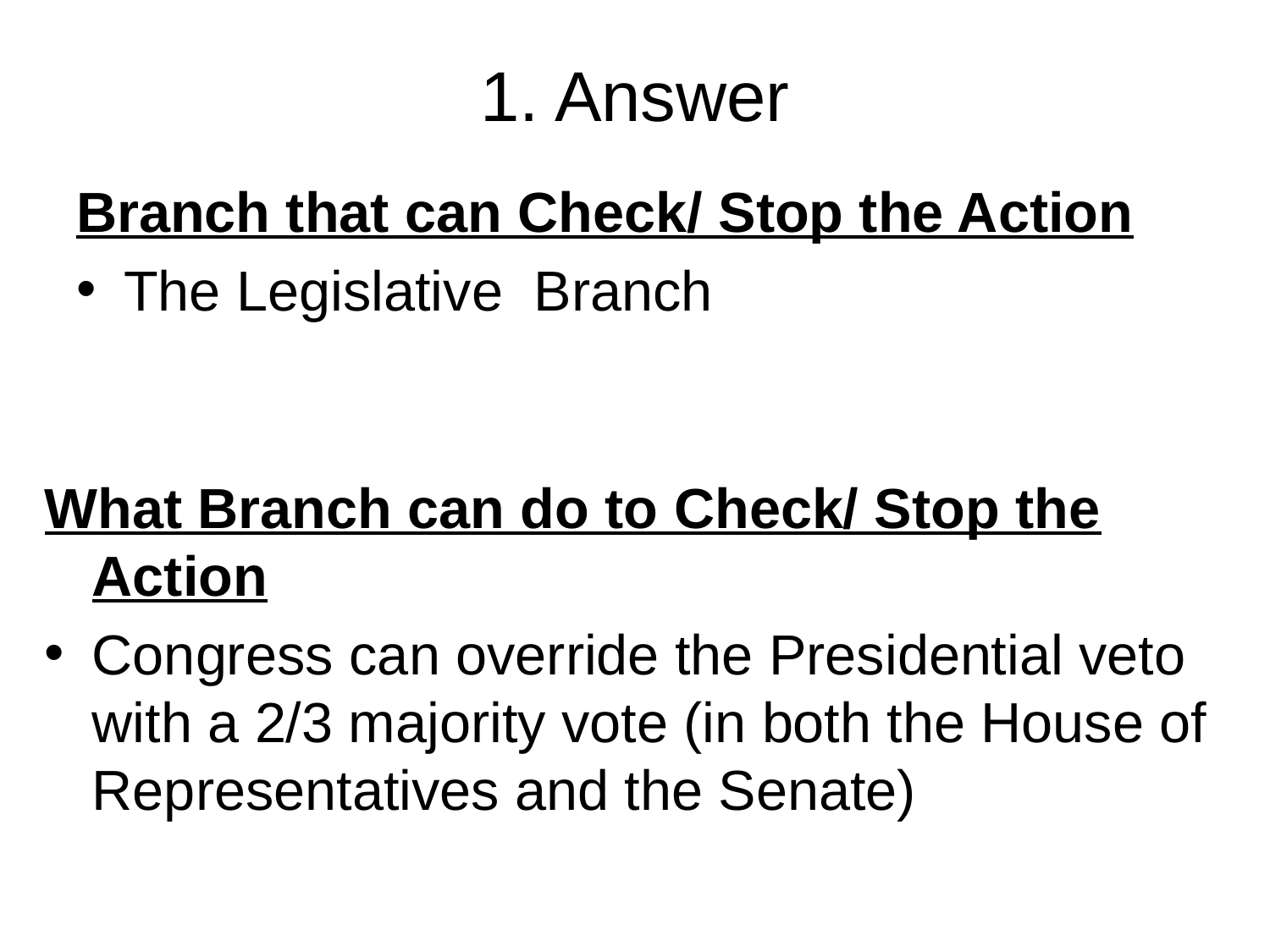

# 1. Answer
Branch that can Check/ Stop the Action
The Legislative  Branch

What Branch can do to Check/ Stop the Action
Congress can override the Presidential veto with a 2/3 majority vote (in both the House of Representatives and the Senate)